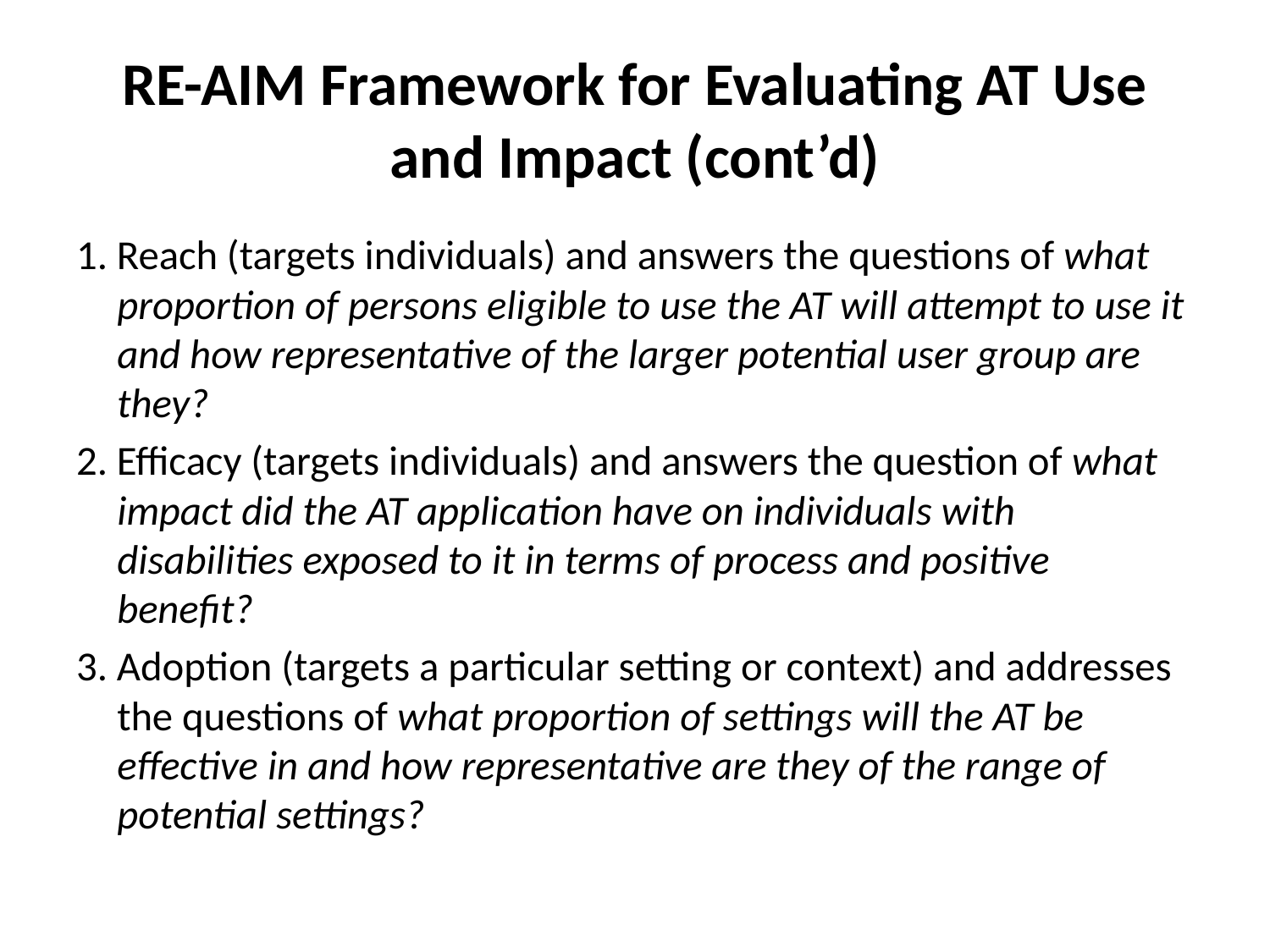

# RE-AIM Framework for Evaluating AT Use and Impact (cont’d)
1. Reach (targets individuals) and answers the questions of what proportion of persons eligible to use the AT will attempt to use it and how representative of the larger potential user group are they?
2. Efficacy (targets individuals) and answers the question of what impact did the AT application have on individuals with disabilities exposed to it in terms of process and positive benefit?
3. Adoption (targets a particular setting or context) and addresses the questions of what proportion of settings will the AT be effective in and how representative are they of the range of potential settings?